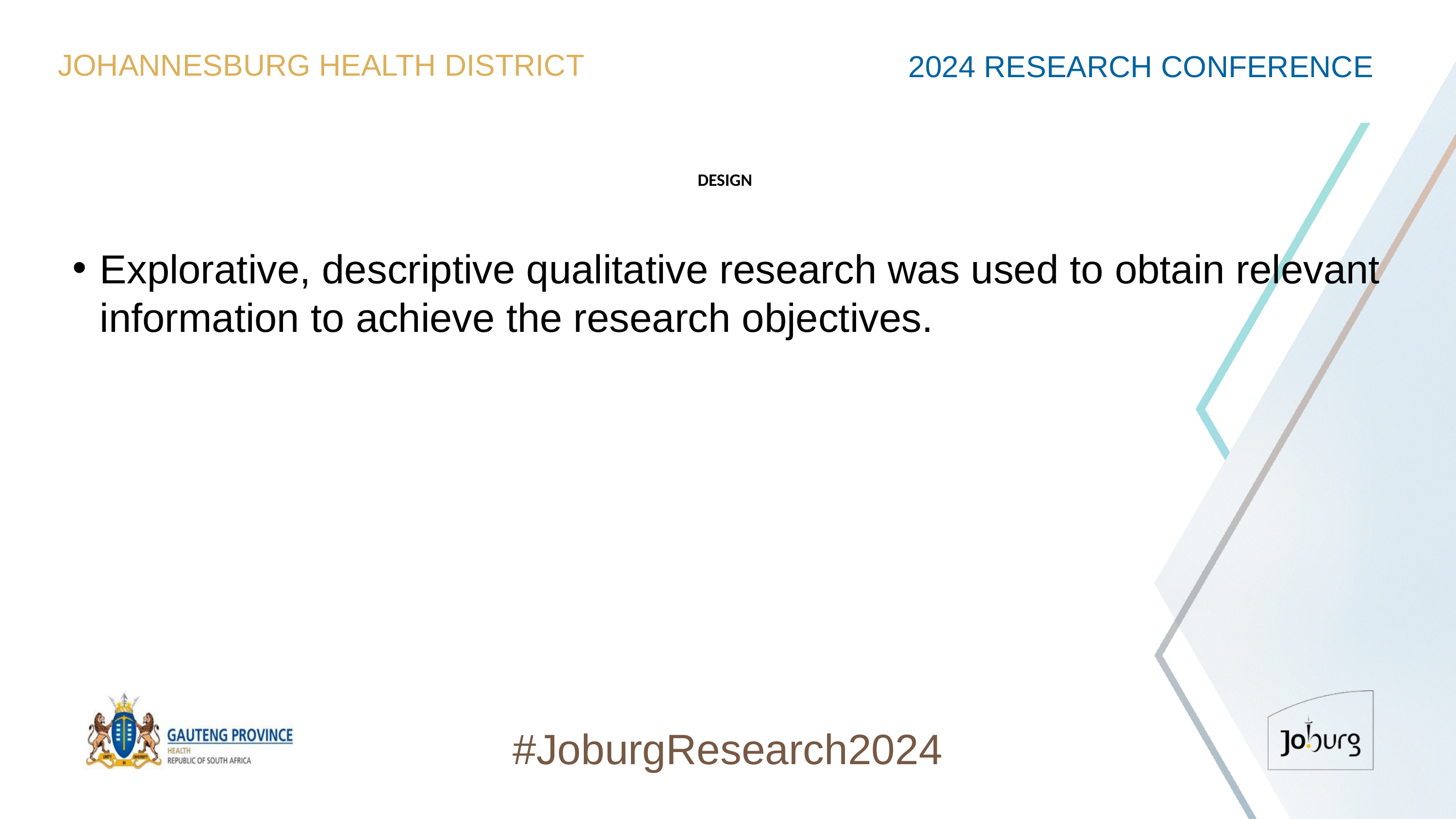

JOHANNESBURG HEALTH DISTRICT
2024 RESEARCH CONFERENCE
# DESIGN

Explorative, descriptive qualitative research was used to obtain relevant information to achieve the research objectives.

#JoburgResearch2024